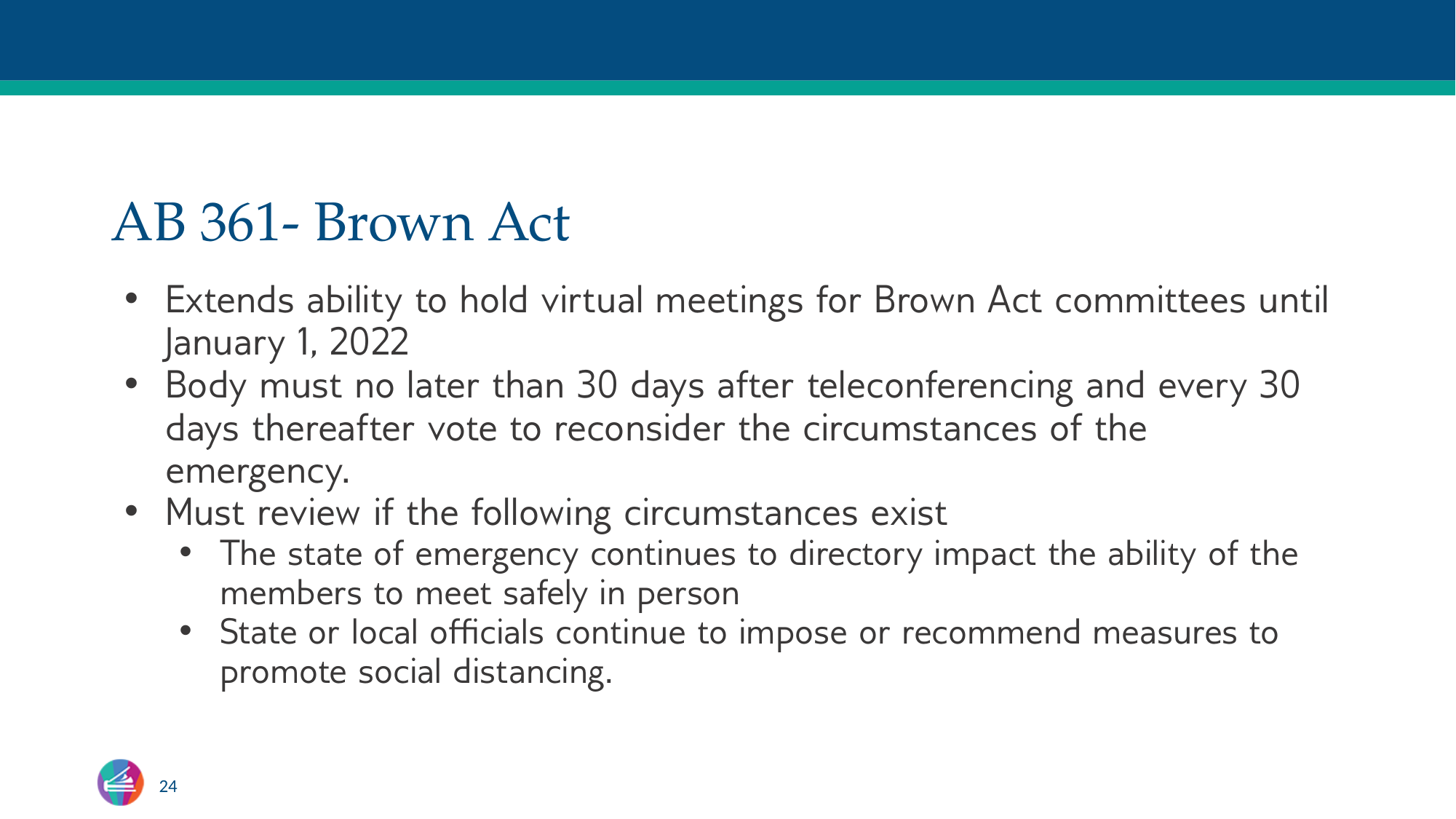

# AB 361- Brown Act
Extends ability to hold virtual meetings for Brown Act committees until January 1, 2022
Body must no later than 30 days after teleconferencing and every 30 days thereafter vote to reconsider the circumstances of the emergency.
Must review if the following circumstances exist
The state of emergency continues to directory impact the ability of the members to meet safely in person
State or local officials continue to impose or recommend measures to promote social distancing.

24